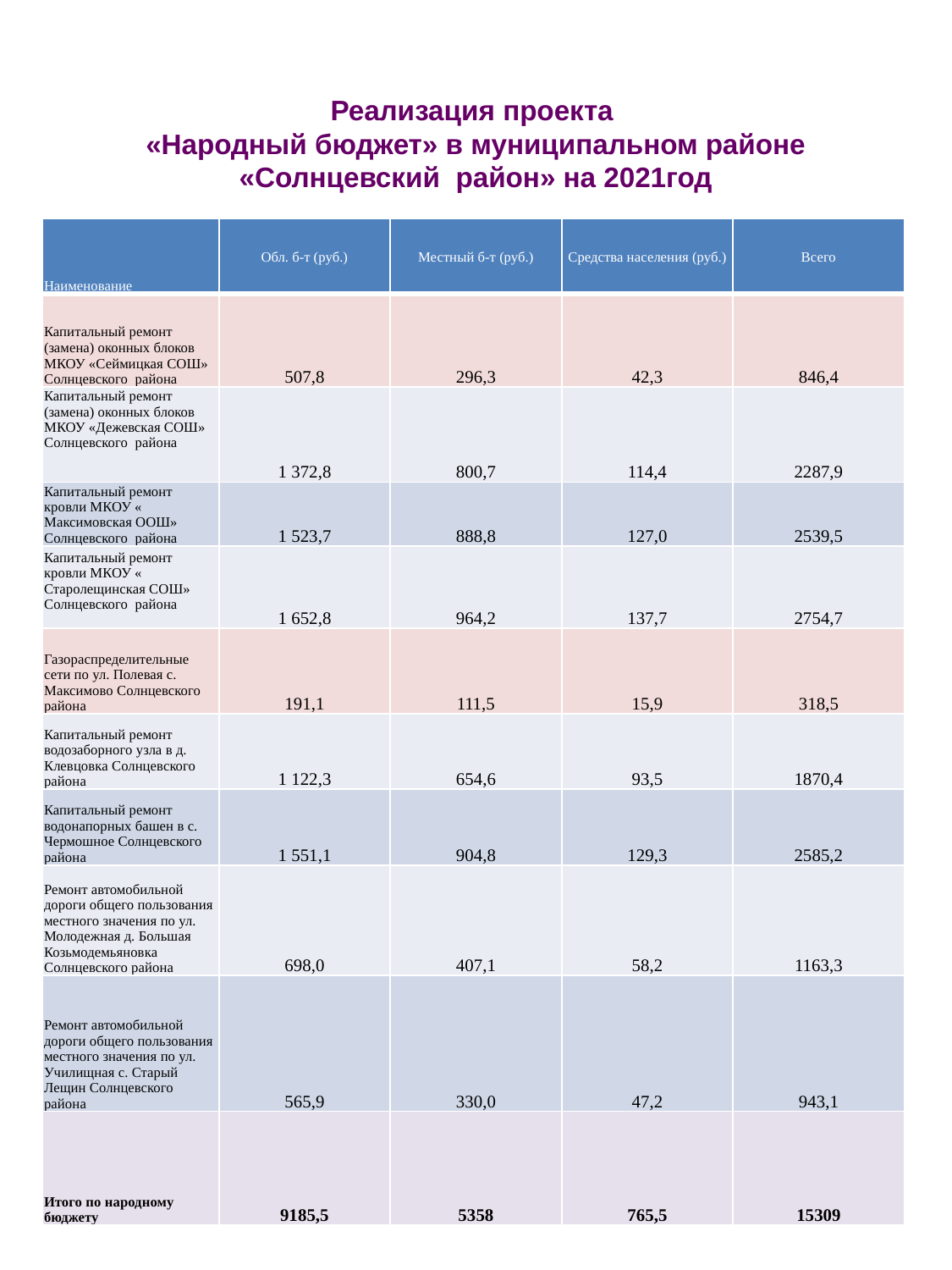

# Реализация проекта «Народный бюджет» в муниципальном районе «Солнцевский  район» на 2021год
| Наименование | Обл. б-т (руб.) | Местный б-т (руб.) | Средства населения (руб.) | Всего |
| --- | --- | --- | --- | --- |
| Капитальный ремонт (замена) оконных блоков МКОУ «Сеймицкая СОШ» Солнцевского района | 507,8 | 296,3 | 42,3 | 846,4 |
| Капитальный ремонт (замена) оконных блоков МКОУ «Дежевская СОШ» Солнцевского района | 1 372,8 | 800,7 | 114,4 | 2287,9 |
| Капитальный ремонт кровли МКОУ « Максимовская ООШ» Солнцевского района | 1 523,7 | 888,8 | 127,0 | 2539,5 |
| Капитальный ремонт кровли МКОУ « Старолещинская СОШ» Солнцевского района | 1 652,8 | 964,2 | 137,7 | 2754,7 |
| Газораспределительные сети по ул. Полевая с. Максимово Солнцевского района | 191,1 | 111,5 | 15,9 | 318,5 |
| Капитальный ремонт водозаборного узла в д. Клевцовка Солнцевского района | 1 122,3 | 654,6 | 93,5 | 1870,4 |
| Капитальный ремонт водонапорных башен в с. Чермошное Солнцевского района | 1 551,1 | 904,8 | 129,3 | 2585,2 |
| Ремонт автомобильной дороги общего пользования местного значения по ул. Молодежная д. Большая Козьмодемьяновка Солнцевского района | 698,0 | 407,1 | 58,2 | 1163,3 |
| Ремонт автомобильной дороги общего пользования местного значения по ул. Училищная с. Старый Лещин Солнцевского района | 565,9 | 330,0 | 47,2 | 943,1 |
| Итого по народному бюджету | 9185,5 | 5358 | 765,5 | 15309 |